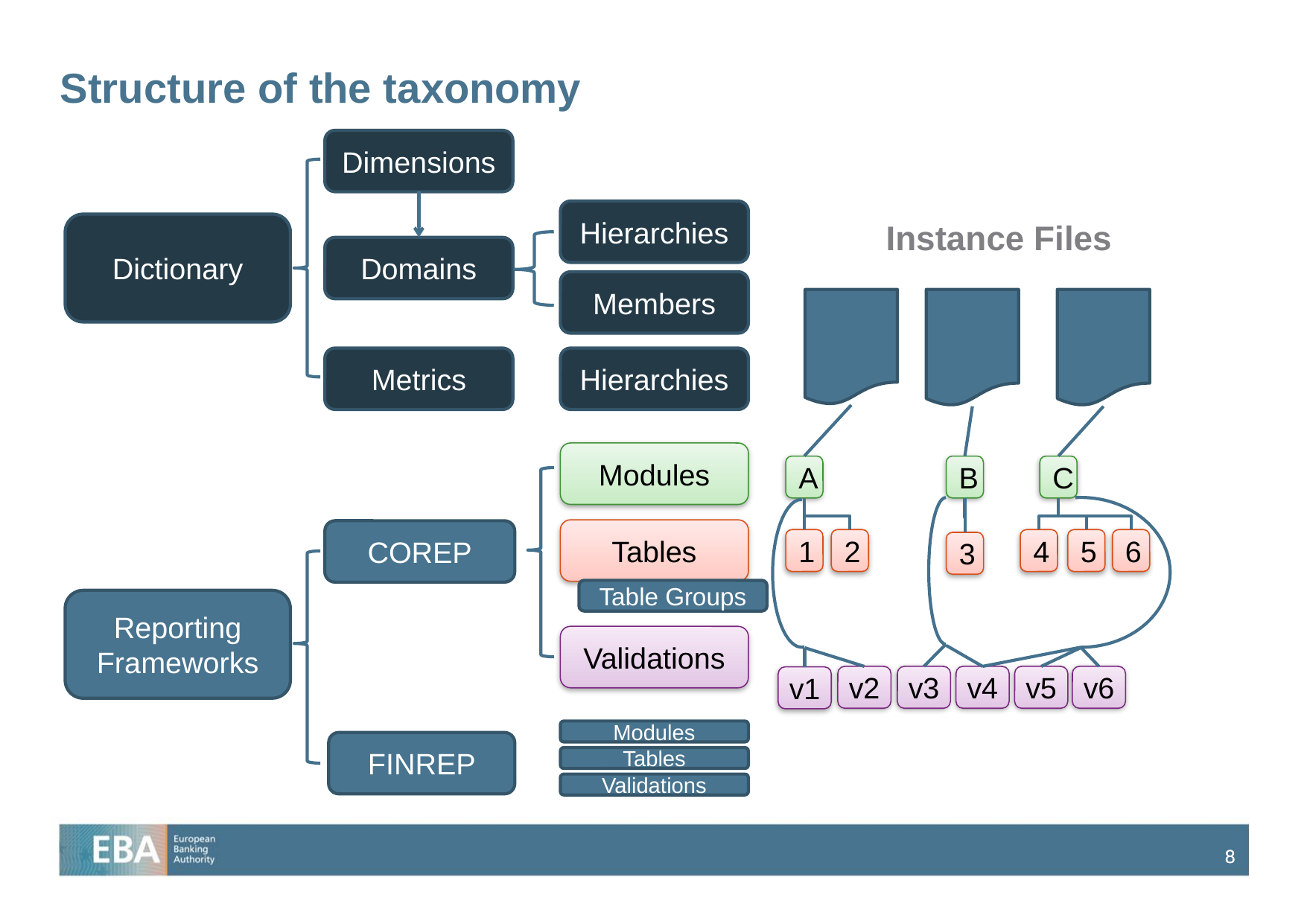

# Structure of the taxonomy
Dimensions

Hierarchies
Dictionary
Instance Files

Domains
Members

Metrics
Hierarchies
Modules
A
B
C

Tables
COREP
1
2
4
5
6
3

Table Groups
Reporting Frameworks
Validations
v2
v3
v4
v5
v6
v1
Modules
FINREP
Tables
Validations